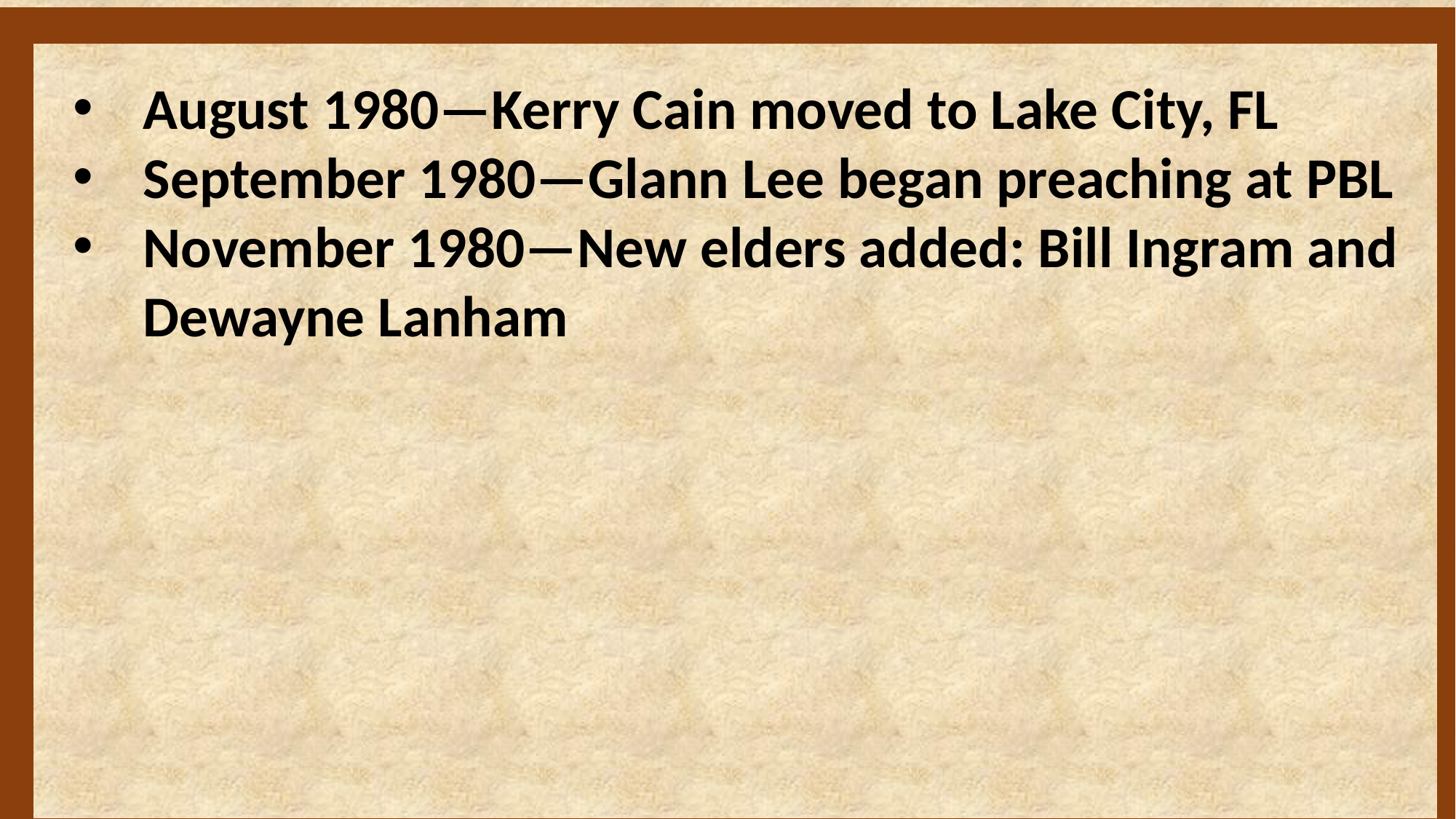

August 1980—Kerry Cain moved to Lake City, FL
September 1980—Glann Lee began preaching at PBL
November 1980—New elders added: Bill Ingram and Dewayne Lanham